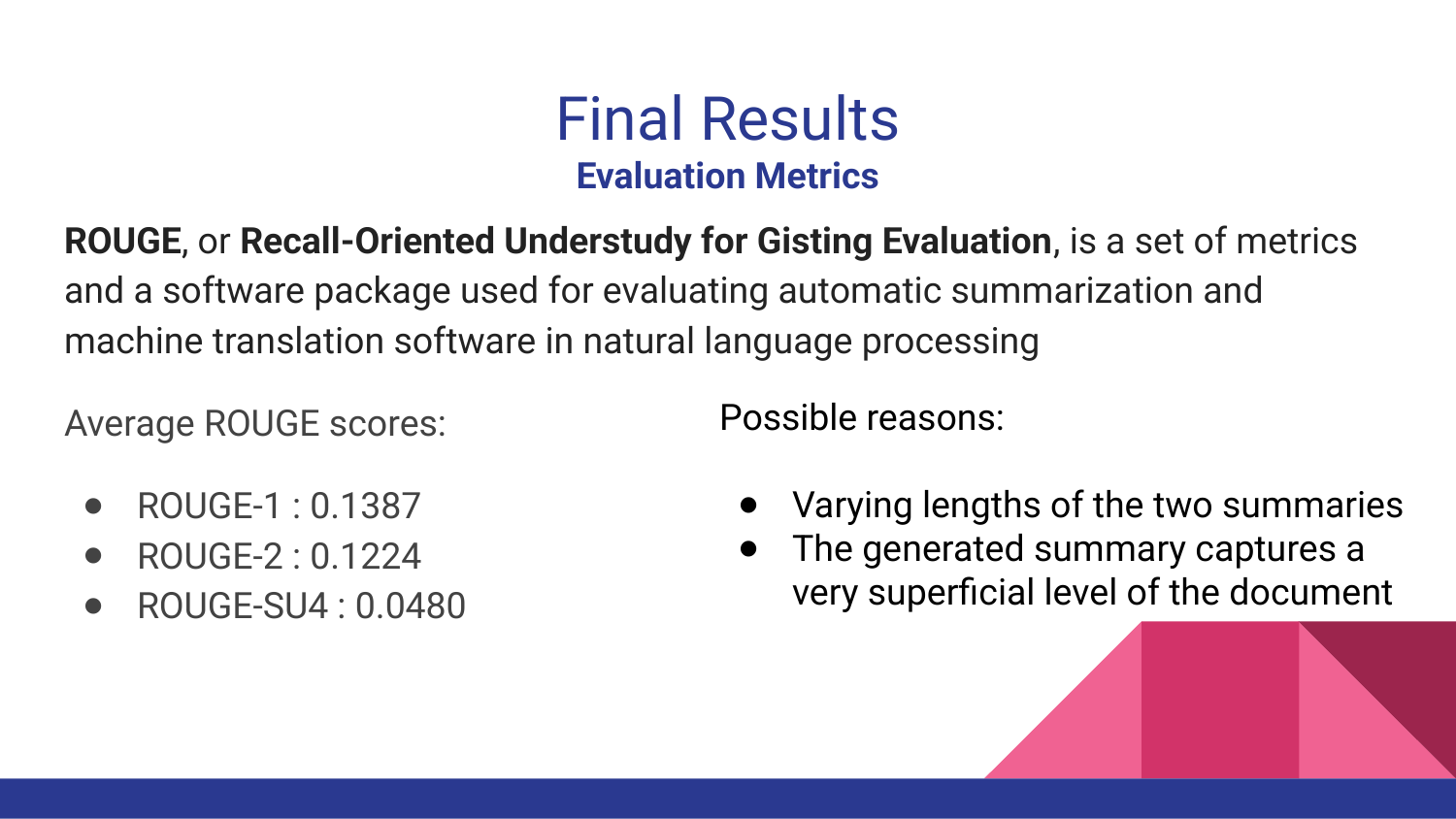

# Final Results
Evaluation Metrics
ROUGE, or Recall-Oriented Understudy for Gisting Evaluation, is a set of metrics and a software package used for evaluating automatic summarization and machine translation software in natural language processing
Average ROUGE scores:
ROUGE-1 : 0.1387
ROUGE-2 : 0.1224
ROUGE-SU4 : 0.0480
Possible reasons:

Varying lengths of the two summaries
The generated summary captures a very superficial level of the document